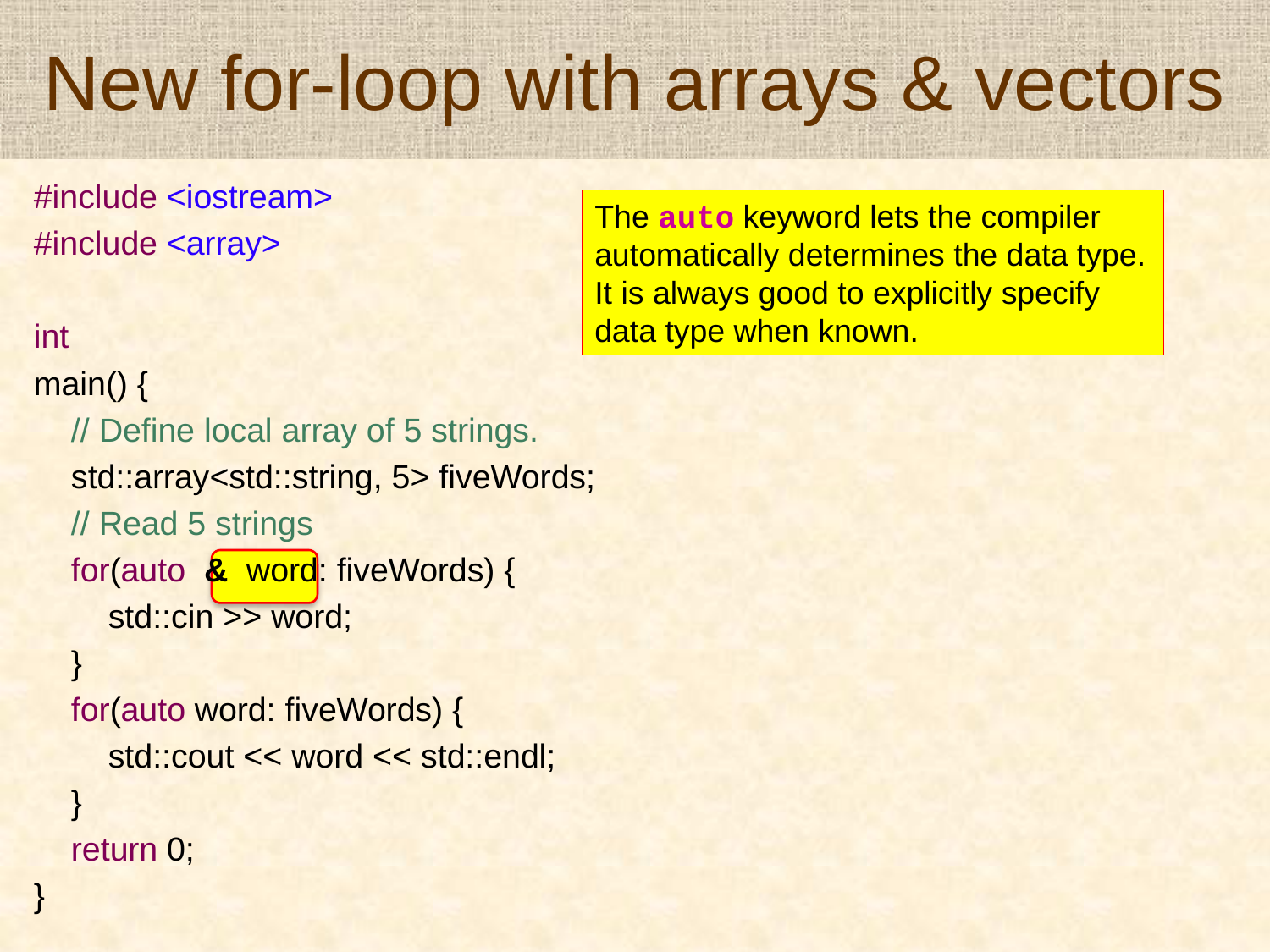

# New for-loop with arrays & vectors
#include <iostream>
#include <array>

int
main() {
    // Define local array of 5 strings.
    std::array<std::string, 5> fiveWords;
    // Read 5 strings
    for(auto  &  word: fiveWords) {
        std::cin >> word;
    }
    for(auto word: fiveWords) {
        std::cout << word << std::endl;
    }
    return 0;
}

The auto keyword lets the compiler automatically determines the data type. It is always good to explicitly specify data type when known.